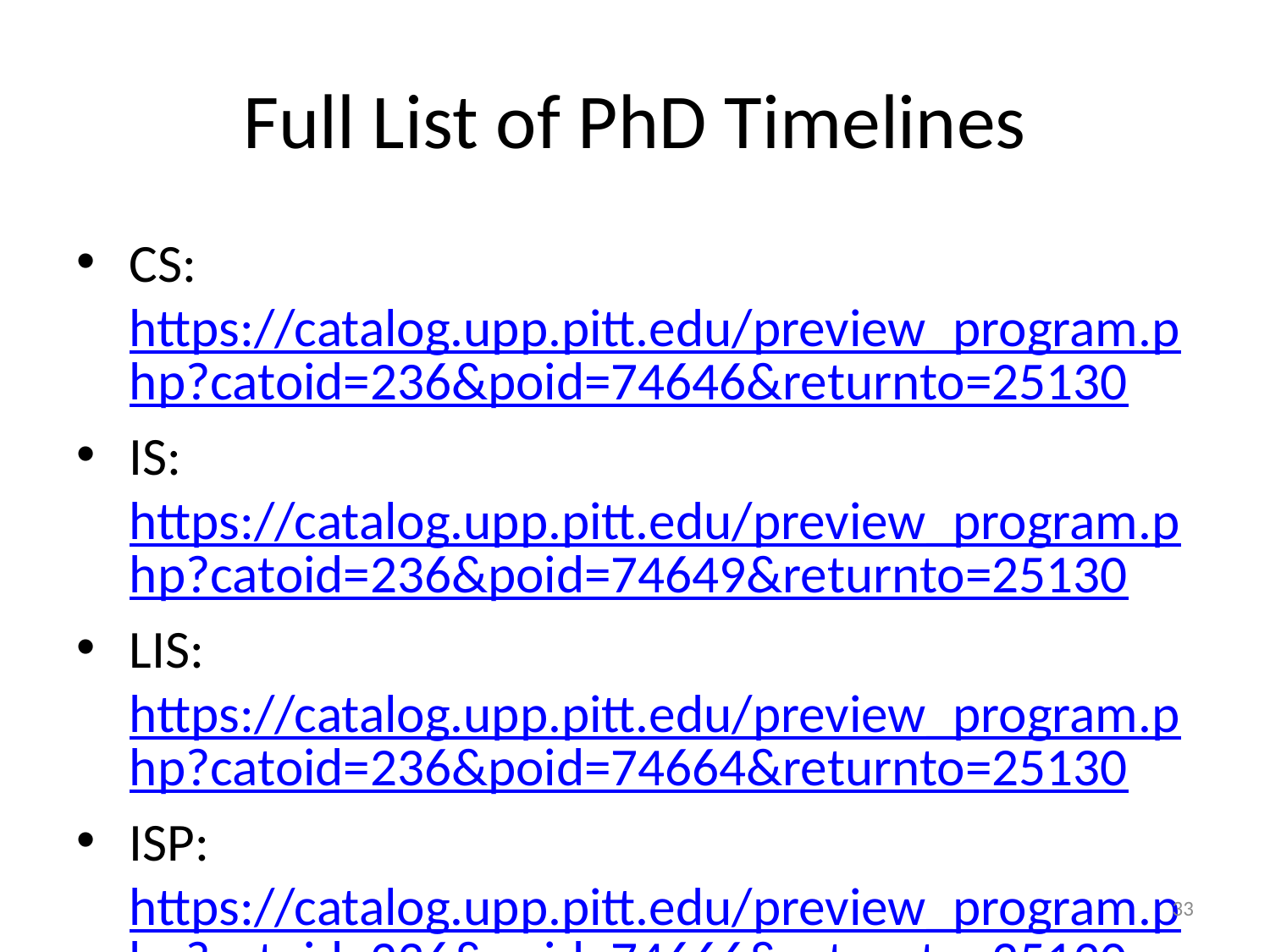

# Full List of PhD Timelines
CS: https://catalog.upp.pitt.edu/preview_program.php?catoid=236&poid=74646&returnto=25130
IS: https://catalog.upp.pitt.edu/preview_program.php?catoid=236&poid=74649&returnto=25130
LIS: https://catalog.upp.pitt.edu/preview_program.php?catoid=236&poid=74664&returnto=25130
ISP: https://catalog.upp.pitt.edu/preview_program.php?catoid=236&poid=74666&returnto=25130
33